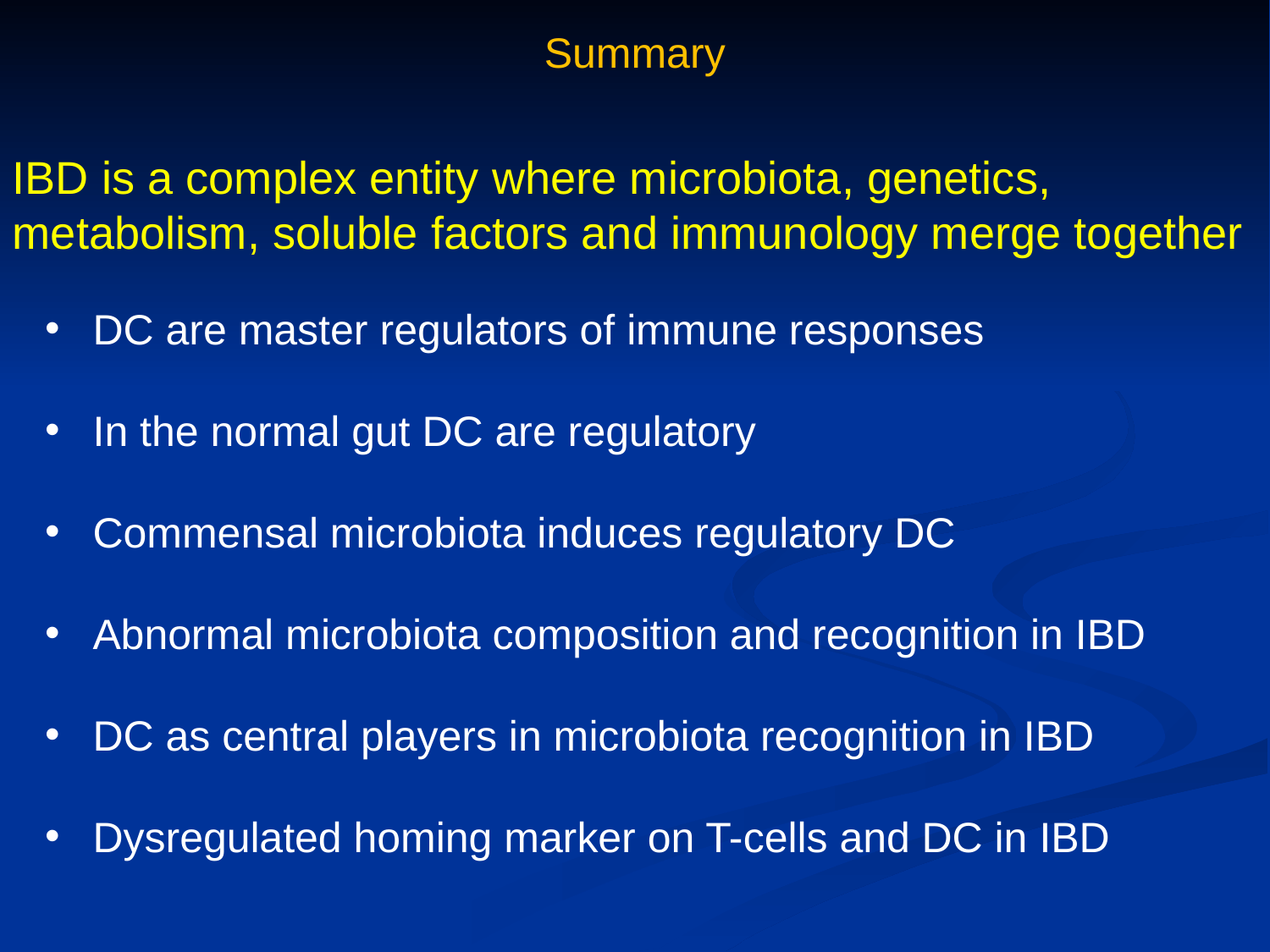

Summary
IBD is a complex entity where microbiota, genetics, metabolism, soluble factors and immunology merge together
DC are master regulators of immune responses

In the normal gut DC are regulatory

Commensal microbiota induces regulatory DC

Abnormal microbiota composition and recognition in IBD

DC as central players in microbiota recognition in IBD

Dysregulated homing marker on T-cells and DC in IBD